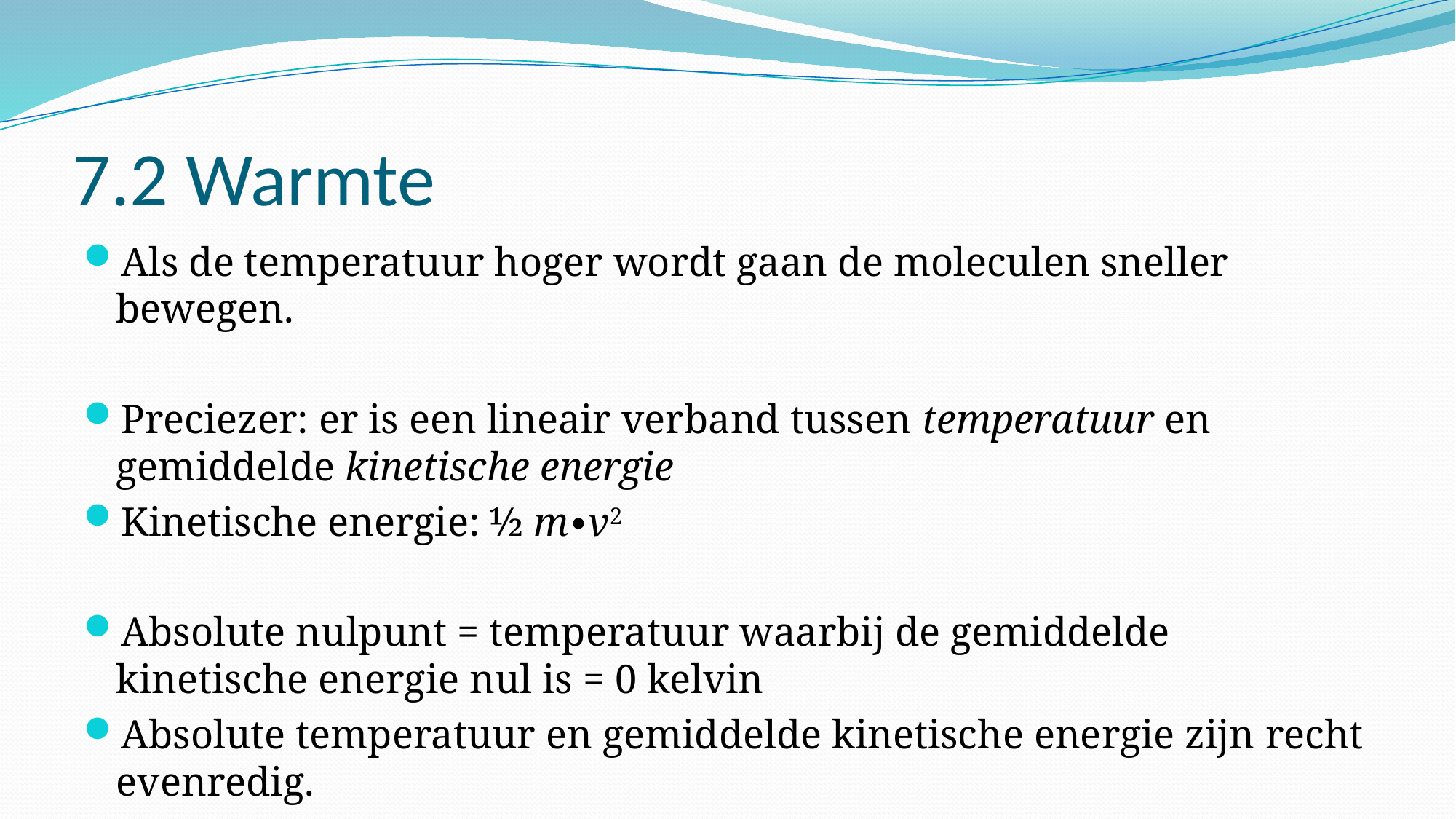

# 7.2 Warmte
Als de temperatuur hoger wordt gaan de moleculen sneller bewegen.

Preciezer: er is een lineair verband tussen temperatuur en gemiddelde kinetische energie
Kinetische energie: ½ m∙v2

Absolute nulpunt = temperatuur waarbij de gemiddelde kinetische energie nul is = 0 kelvin
Absolute temperatuur en gemiddelde kinetische energie zijn recht evenredig.